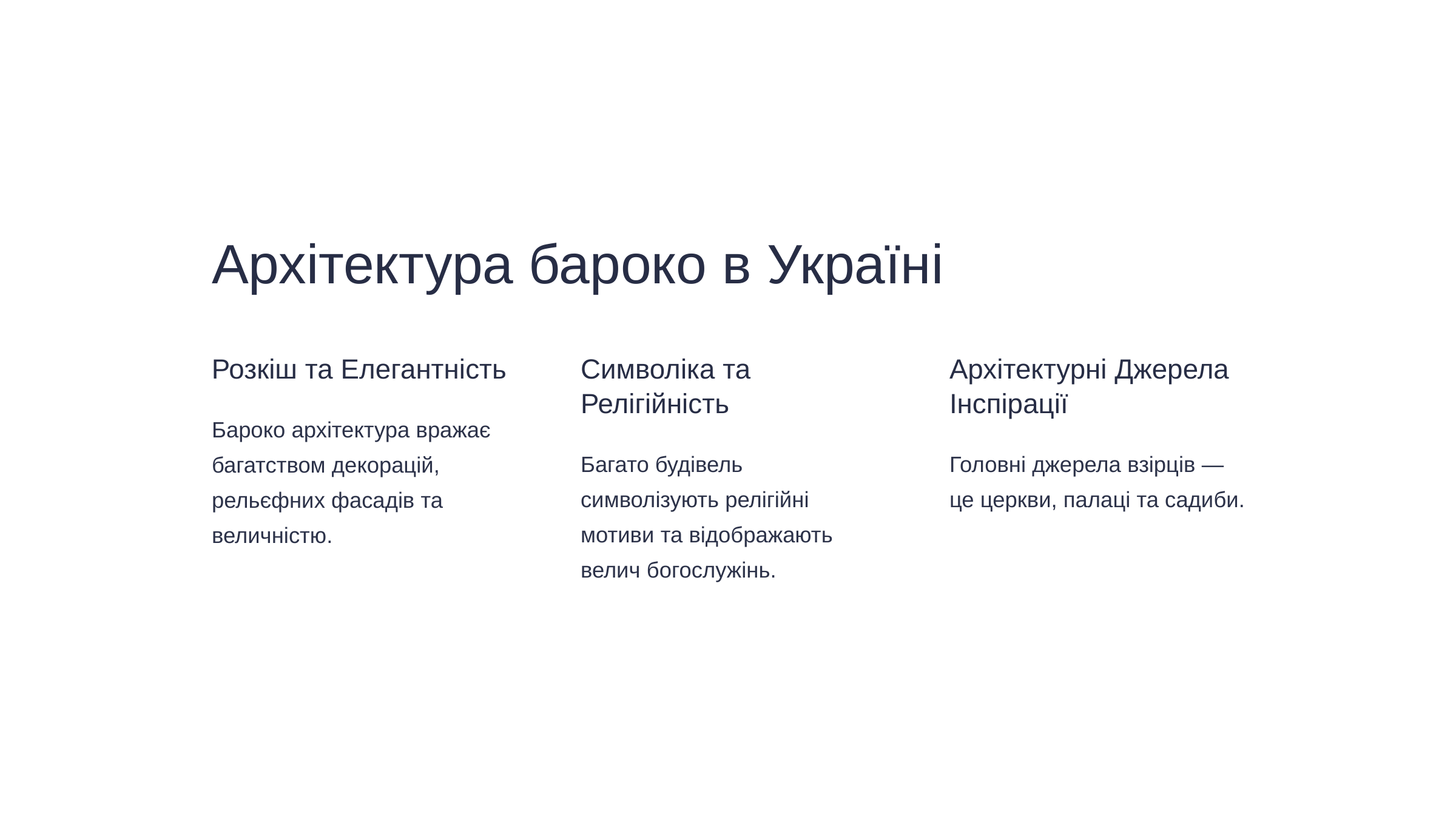

Архітектура бароко в Україні
Розкіш та Елегантність
Символіка та Релігійність
Архітектурні Джерела Інспірації
Бароко архітектура вражає багатством декорацій, рельєфних фасадів та величністю.
Багато будівель символізують релігійні мотиви та відображають велич богослужінь.
Головні джерела взірців — це церкви, палаці та садиби.